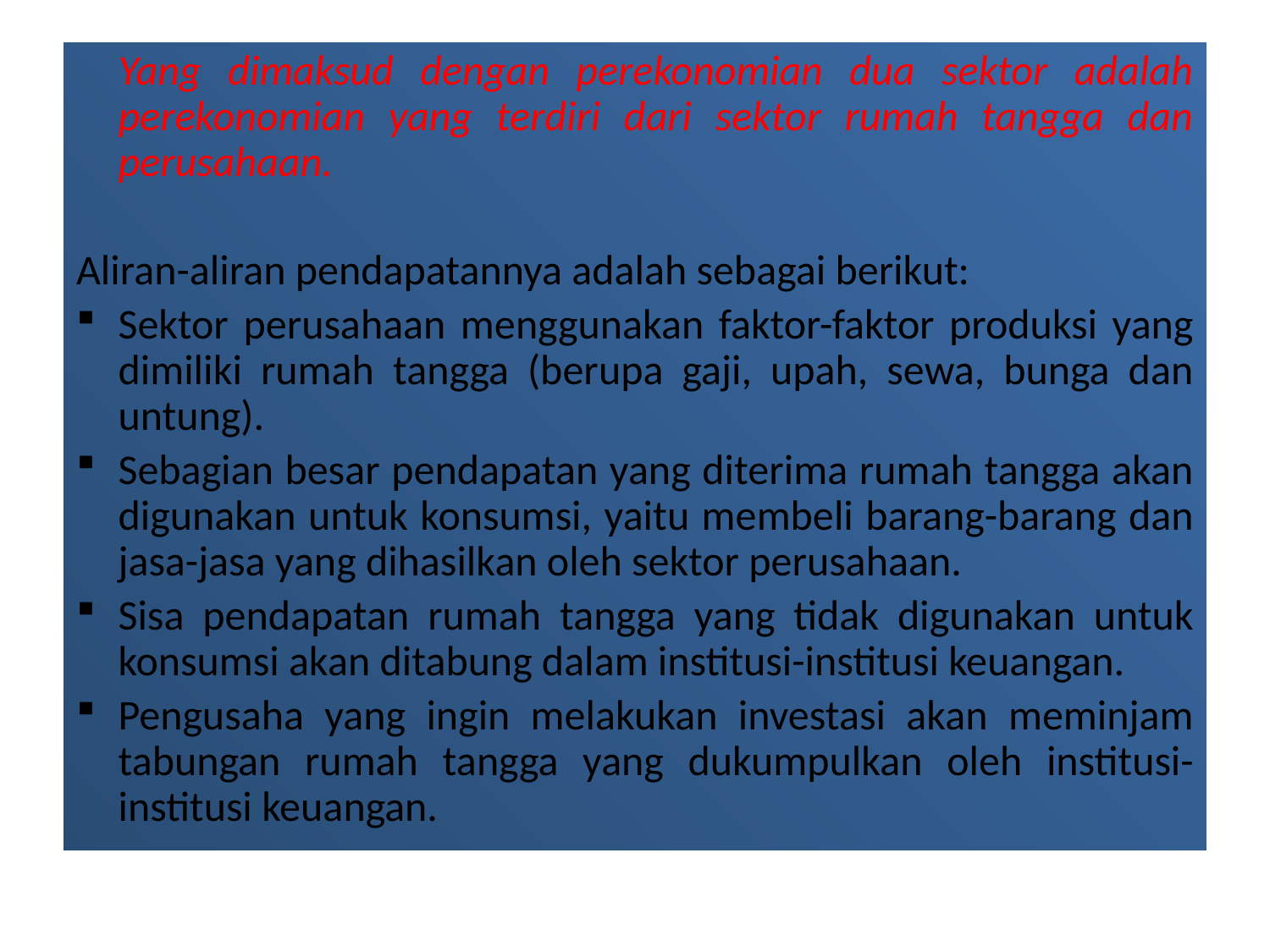

Yang dimaksud dengan perekonomian dua sektor adalah perekonomian yang terdiri dari sektor rumah tangga dan perusahaan.

Aliran-aliran pendapatannya adalah sebagai berikut:
Sektor perusahaan menggunakan faktor-faktor produksi yang dimiliki rumah tangga (berupa gaji, upah, sewa, bunga dan untung).
Sebagian besar pendapatan yang diterima rumah tangga akan digunakan untuk konsumsi, yaitu membeli barang-barang dan jasa-jasa yang dihasilkan oleh sektor perusahaan.
Sisa pendapatan rumah tangga yang tidak digunakan untuk konsumsi akan ditabung dalam institusi-institusi keuangan.
Pengusaha yang ingin melakukan investasi akan meminjam tabungan rumah tangga yang dukumpulkan oleh institusi-institusi keuangan.